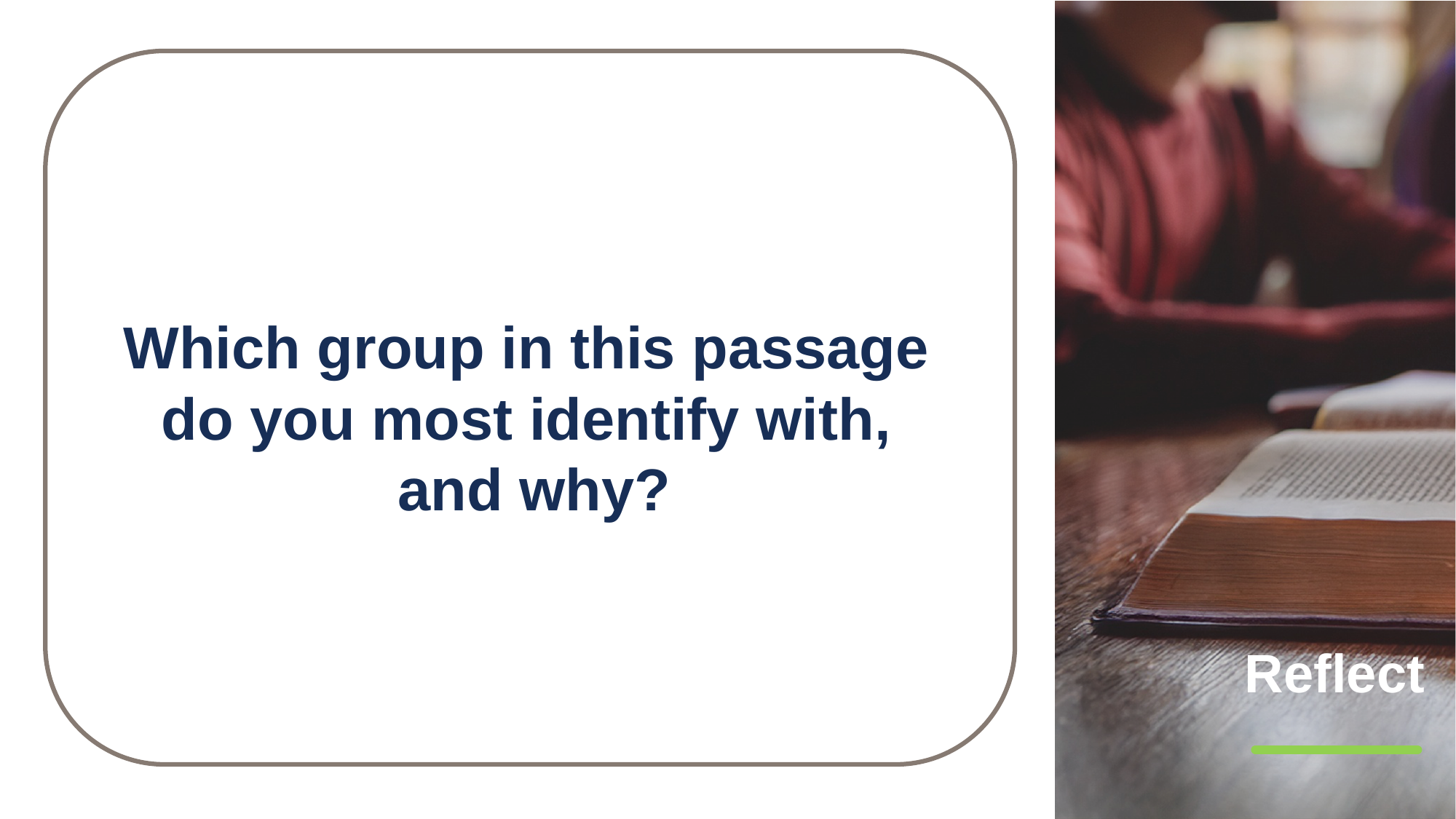

Which group in this passage
do you most identify with,
and why?
# Reflect